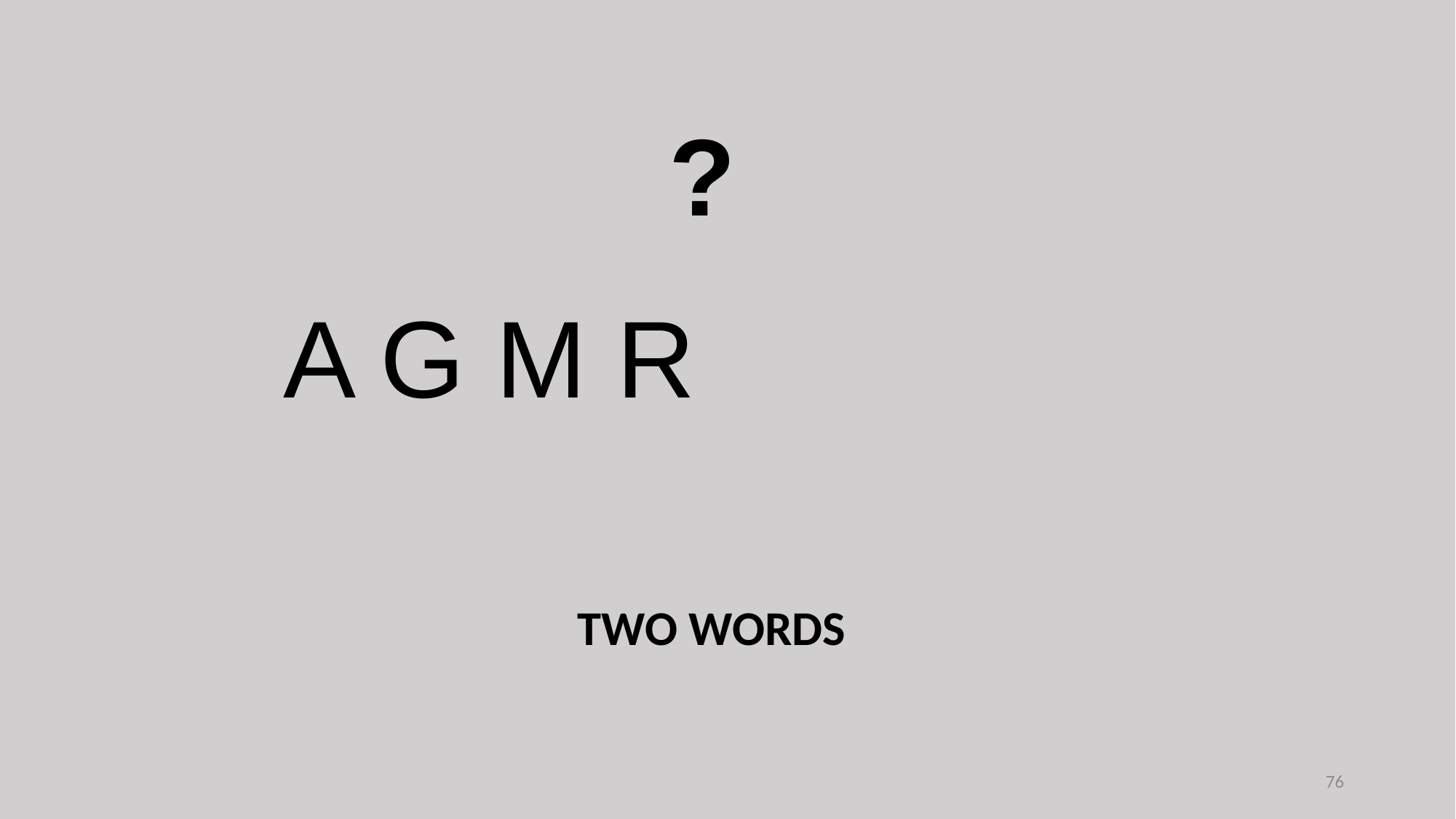

?
A G M R
TWO WORDS
76